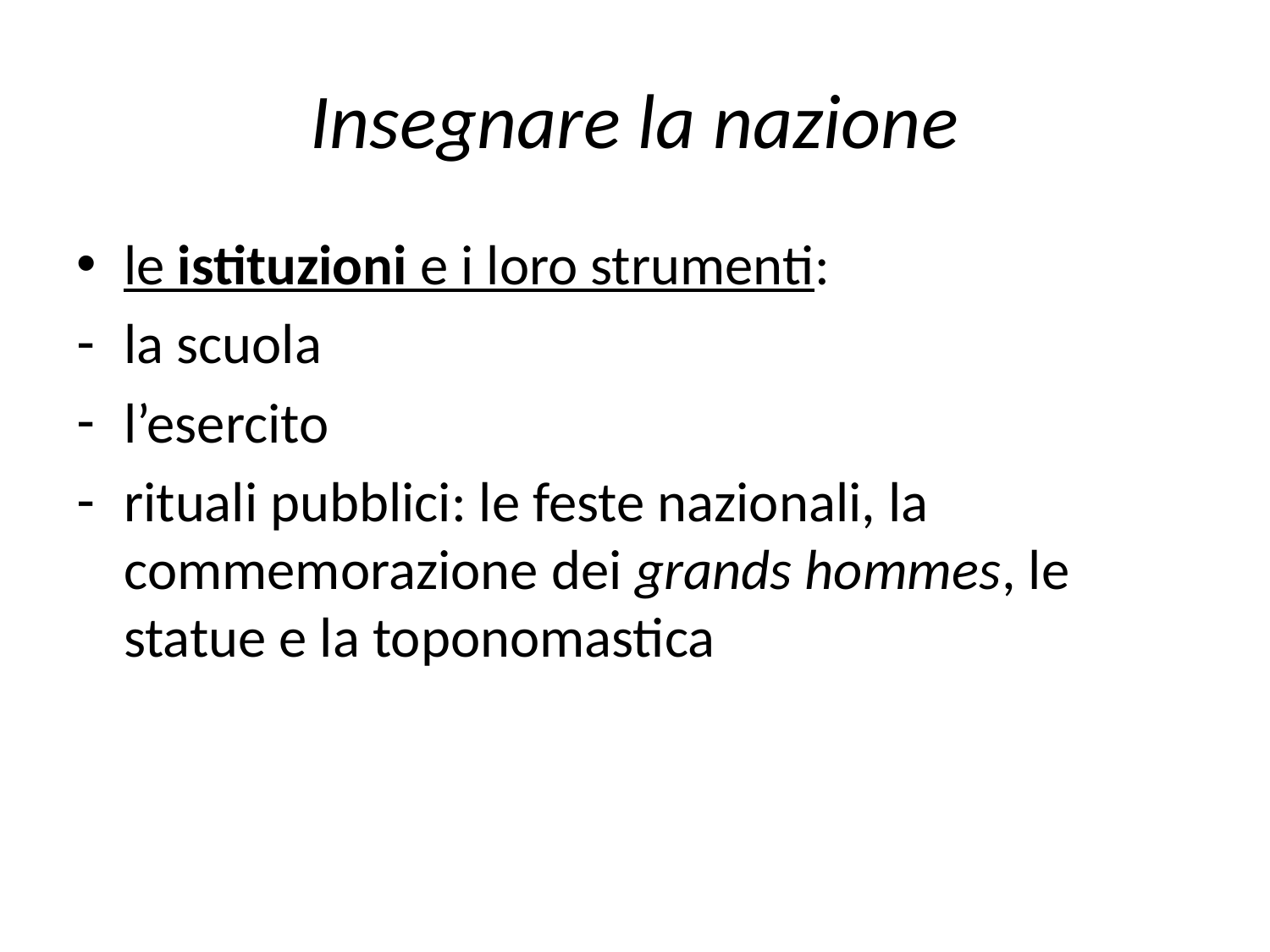

# Insegnare la nazione
le istituzioni e i loro strumenti:
la scuola
l’esercito
rituali pubblici: le feste nazionali, la commemorazione dei grands hommes, le statue e la toponomastica